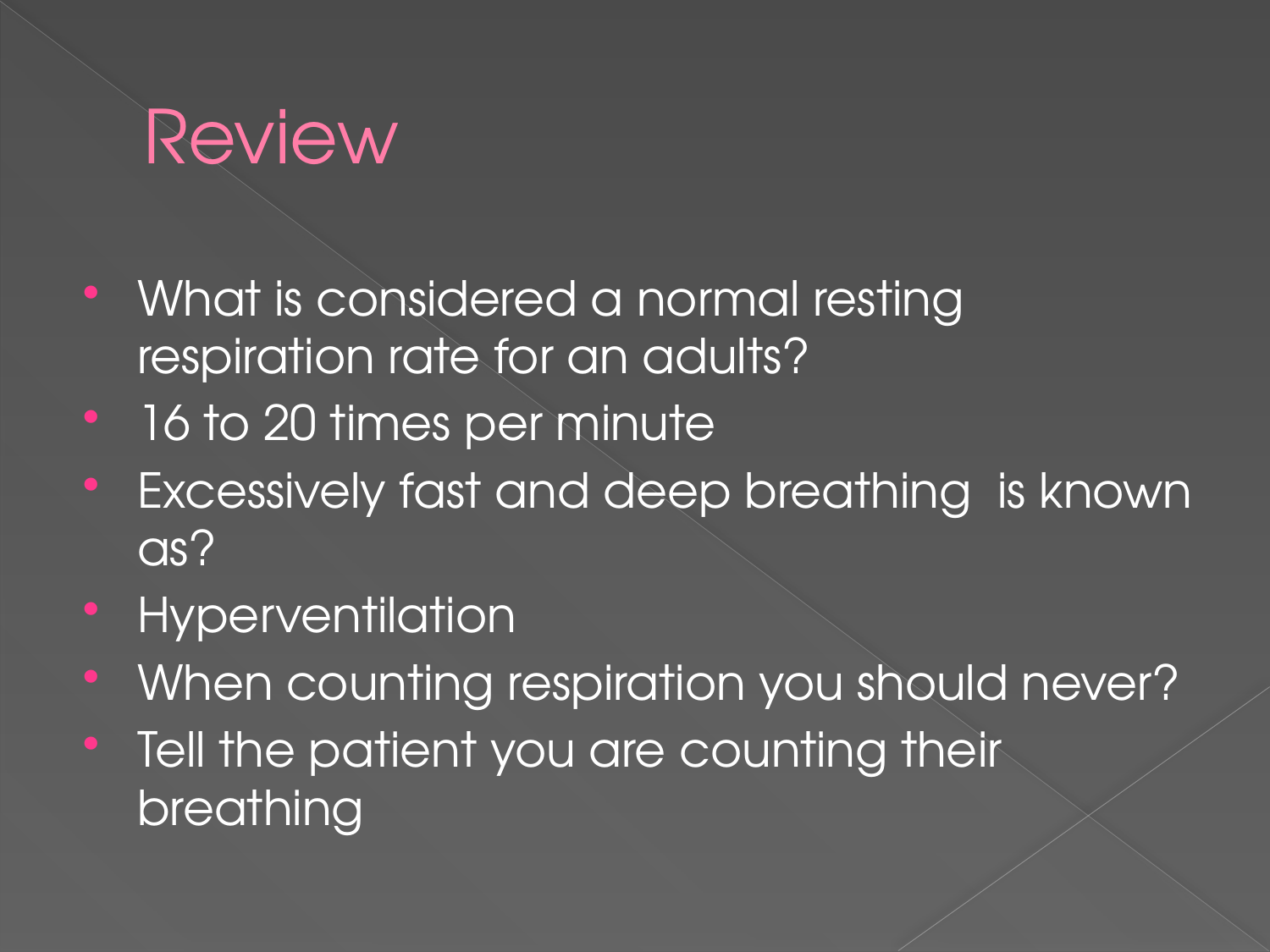

# Review
What is considered a normal resting respiration rate for an adults?
16 to 20 times per minute
Excessively fast and deep breathing  is known as?
Hyperventilation
When counting respiration you should never?
Tell the patient you are counting their breathing